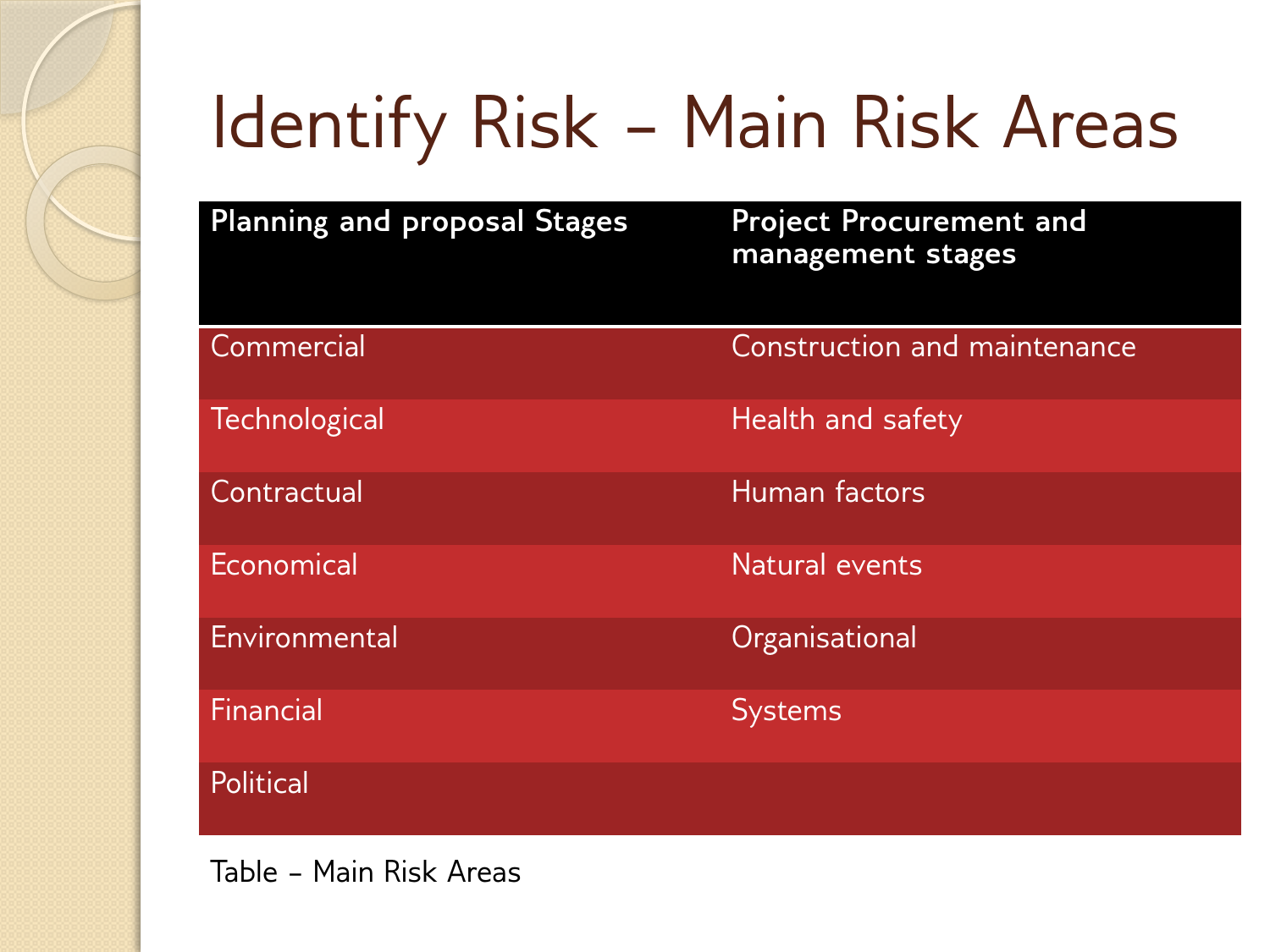

# Identify Risk – Main Risk Areas
| Planning and proposal Stages | Project Procurement and management stages |
| --- | --- |
| Commercial | Construction and maintenance |
| Technological | Health and safety |
| Contractual | Human factors |
| Economical | Natural events |
| Environmental | Organisational |
| Financial | Systems |
| Political |  |
Table – Main Risk Areas